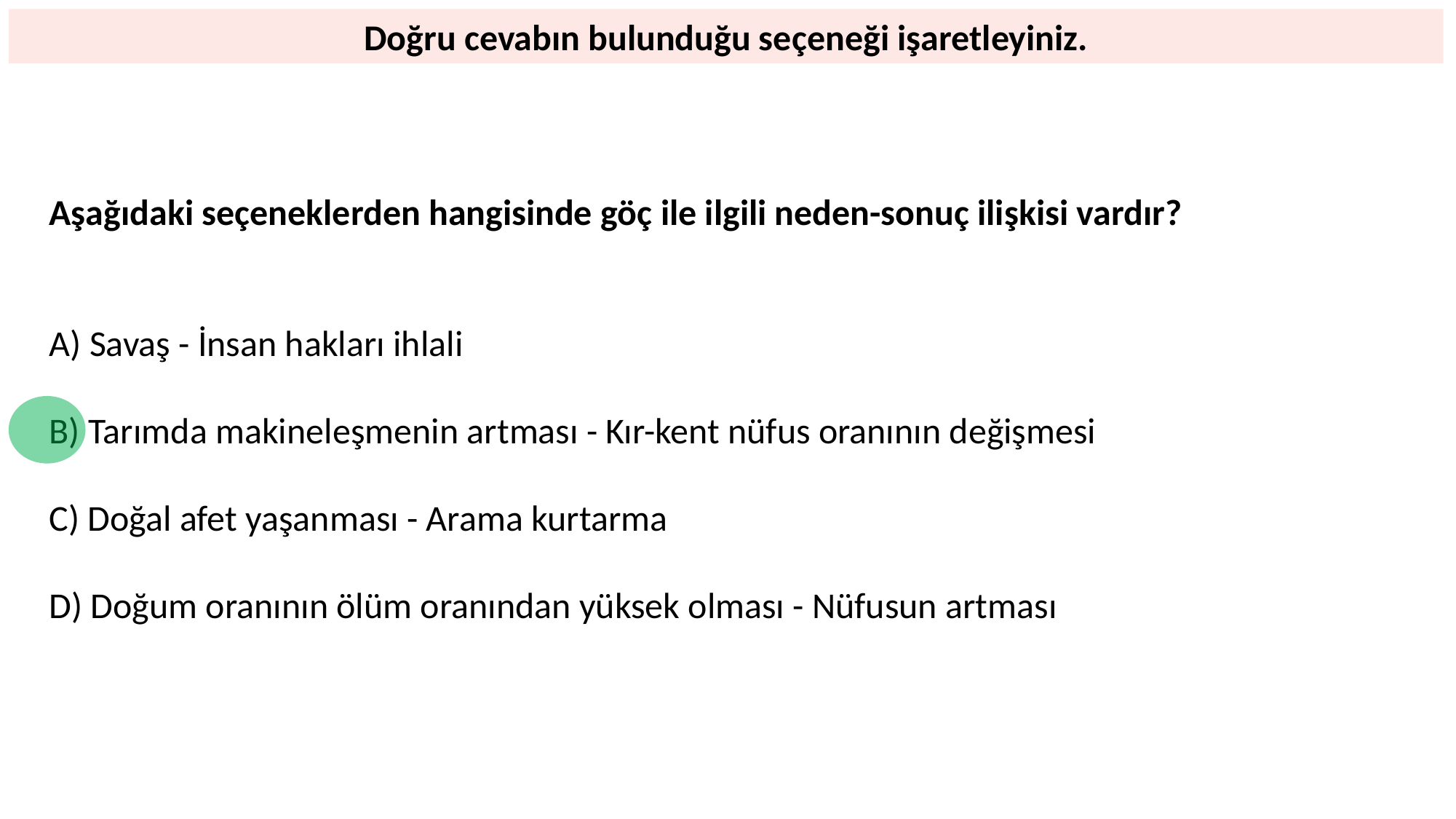

Doğru cevabın bulunduğu seçeneği işaretleyiniz.
Aşağıdaki seçeneklerden hangisinde göç ile ilgili neden-sonuç ilişkisi vardır?
A) Savaş - İnsan hakları ihlali
B) Tarımda makineleşmenin artması - Kır-kent nüfus oranının değişmesi
C) Doğal afet yaşanması - Arama kurtarma
D) Doğum oranının ölüm oranından yüksek olması - Nüfusun artması